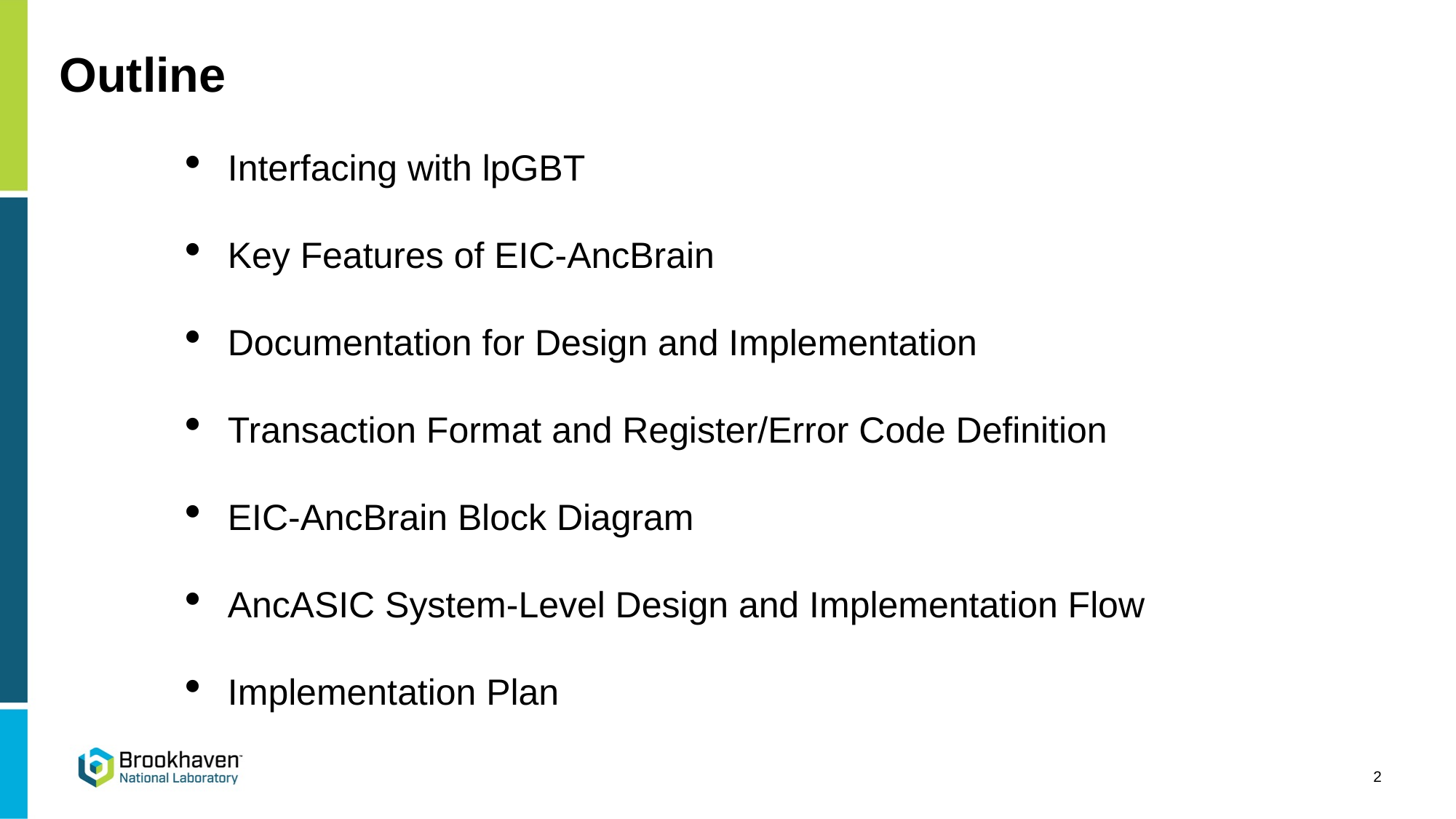

# Outline

Interfacing with lpGBT
Key Features of EIC-AncBrain
Documentation for Design and Implementation
Transaction Format and Register/Error Code Definition
EIC-AncBrain Block Diagram
AncASIC System-Level Design and Implementation Flow
Implementation Plan
2